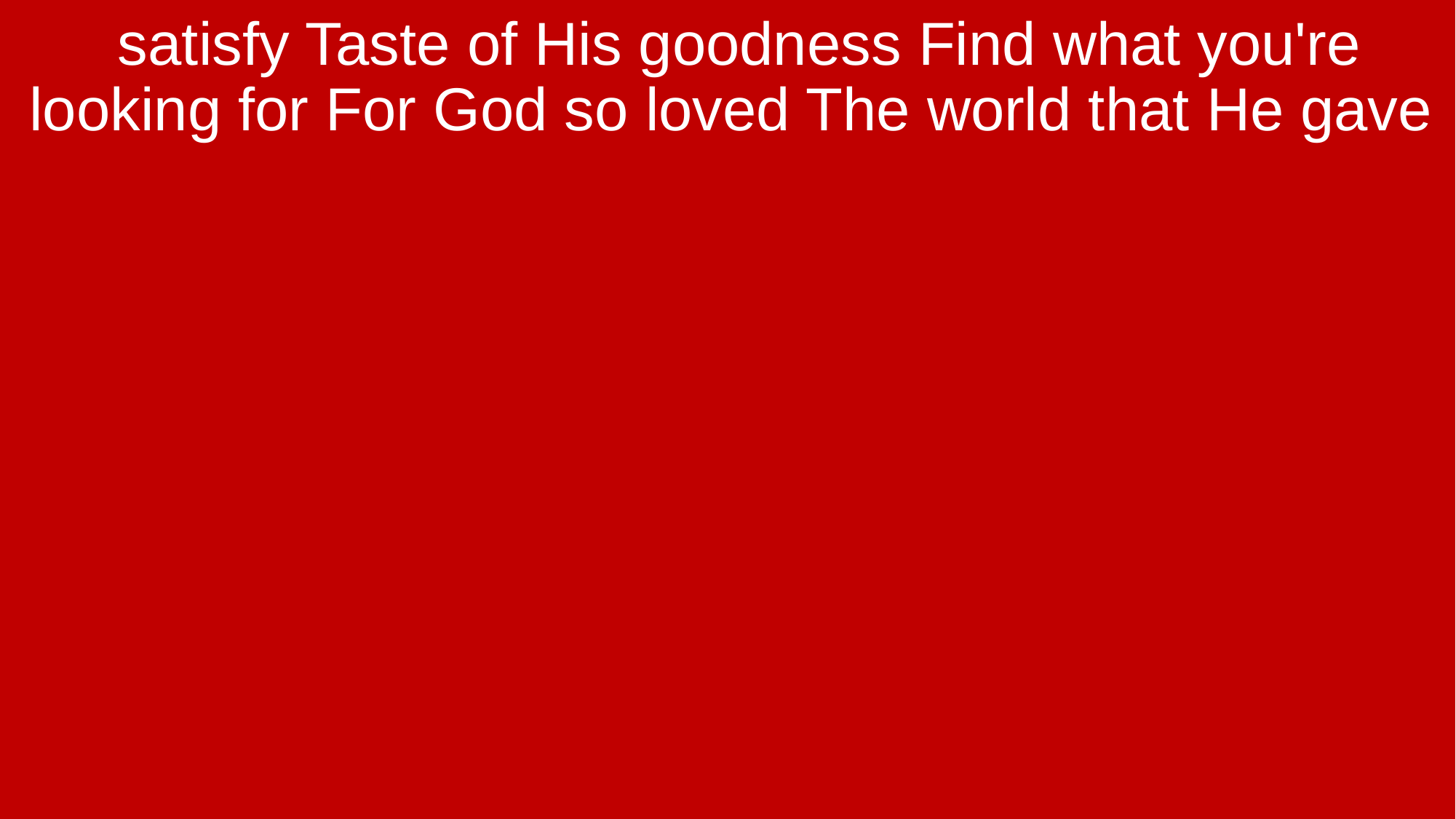

satisfy Taste of His goodness Find what you're looking for For God so loved The world that He gave